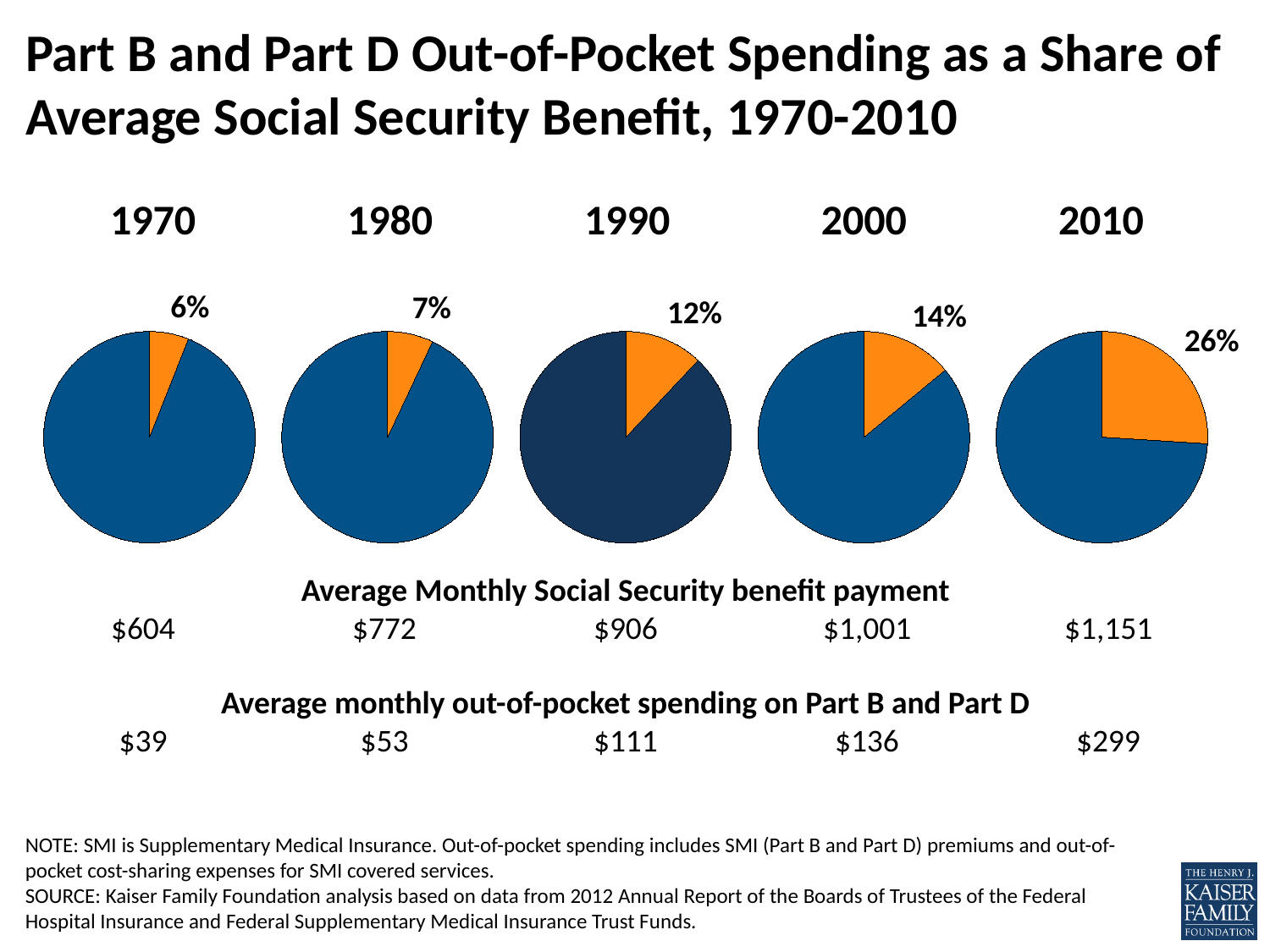

# Part B and Part D Out-of-Pocket Spending as a Share of Average Social Security Benefit, 1970-2010
| 1970 | 1980 | 1990 | 2000 | 2010 |
| --- | --- | --- | --- | --- |

### Chart

| Category | 1970 |
|---|---|
| SMI OOP as a share of SS benefit | 0.06 |
| remainder | 0.94 |

### Chart

| Category | 1980 |
|---|---|
| SMI OOP as a share of SS benefit | 0.07 |
| remainder | 0.93 |

### Chart

| Category | 1990 |
|---|---|
| SMI OOP as a share of SS benefit | 0.12 |
| remainder | 0.88 |

### Chart

| Category | 2000 |
|---|---|
| SMI OOP as a share of SS benefit | 0.14 |
| remainder | 0.86 |

### Chart

| Category | 2010 |
|---|---|
| SMI OOP as a share of SS benefit | 0.26 |
| remainder | 0.74 |
| Average Monthly Social Security benefit payment |  |  |  |  |
| --- | --- | --- | --- | --- |
| $604 | $772 | $906 | $1,001 | $1,151 |
| Average monthly out-of-pocket spending on Part B and Part D |  |  |  |  |
| $39 | $53 | $111 | $136 | $299 |
NOTE: SMI is Supplementary Medical Insurance. Out-of-pocket spending includes SMI (Part B and Part D) premiums and out-of-pocket cost-sharing expenses for SMI covered services.
SOURCE: Kaiser Family Foundation analysis based on data from 2012 Annual Report of the Boards of Trustees of the Federal Hospital Insurance and Federal Supplementary Medical Insurance Trust Funds.